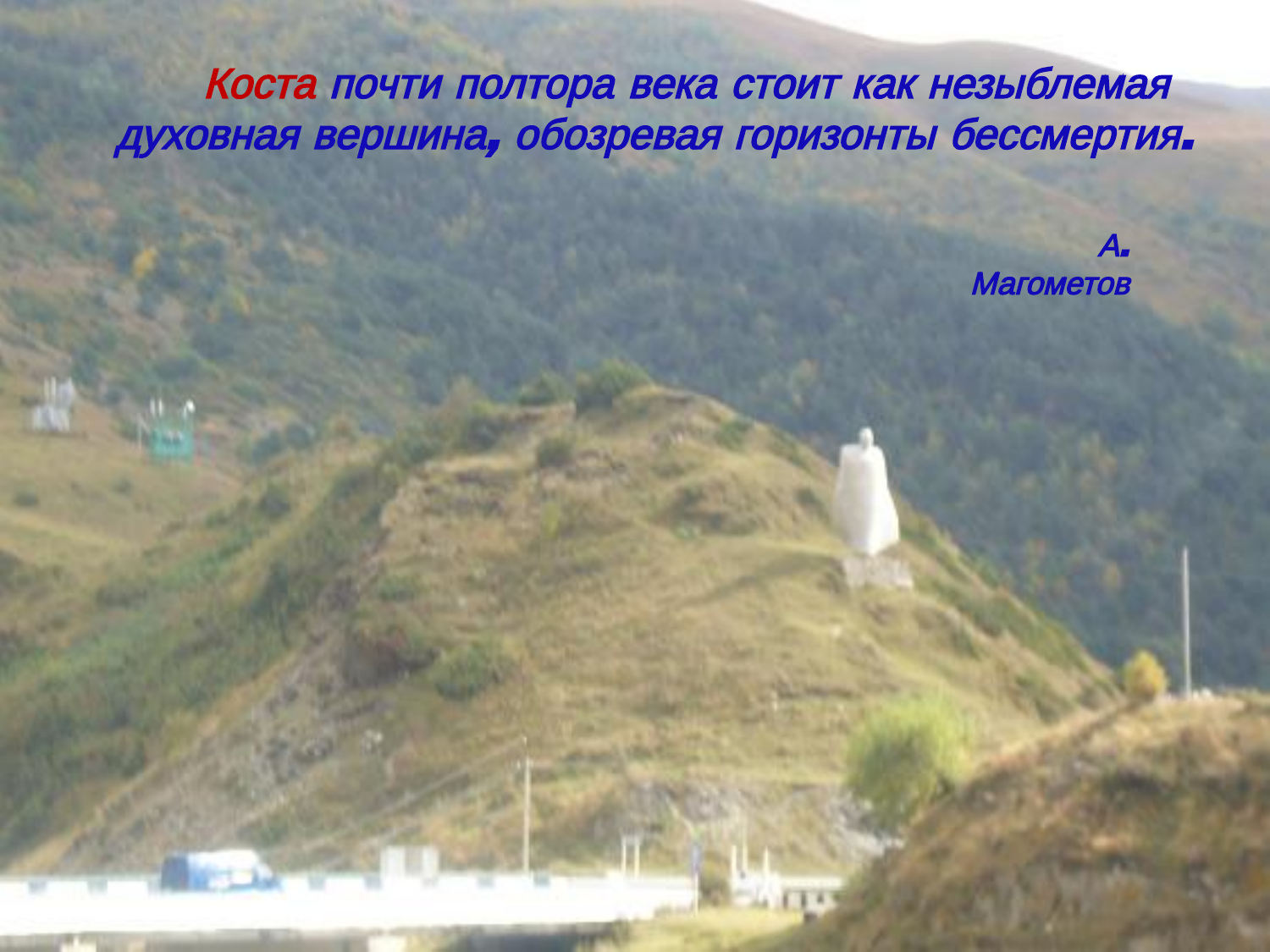

Коста почти полтора века стоит как незыблемая духовная вершина, обозревая горизонты бессмертия.

А. Магометов